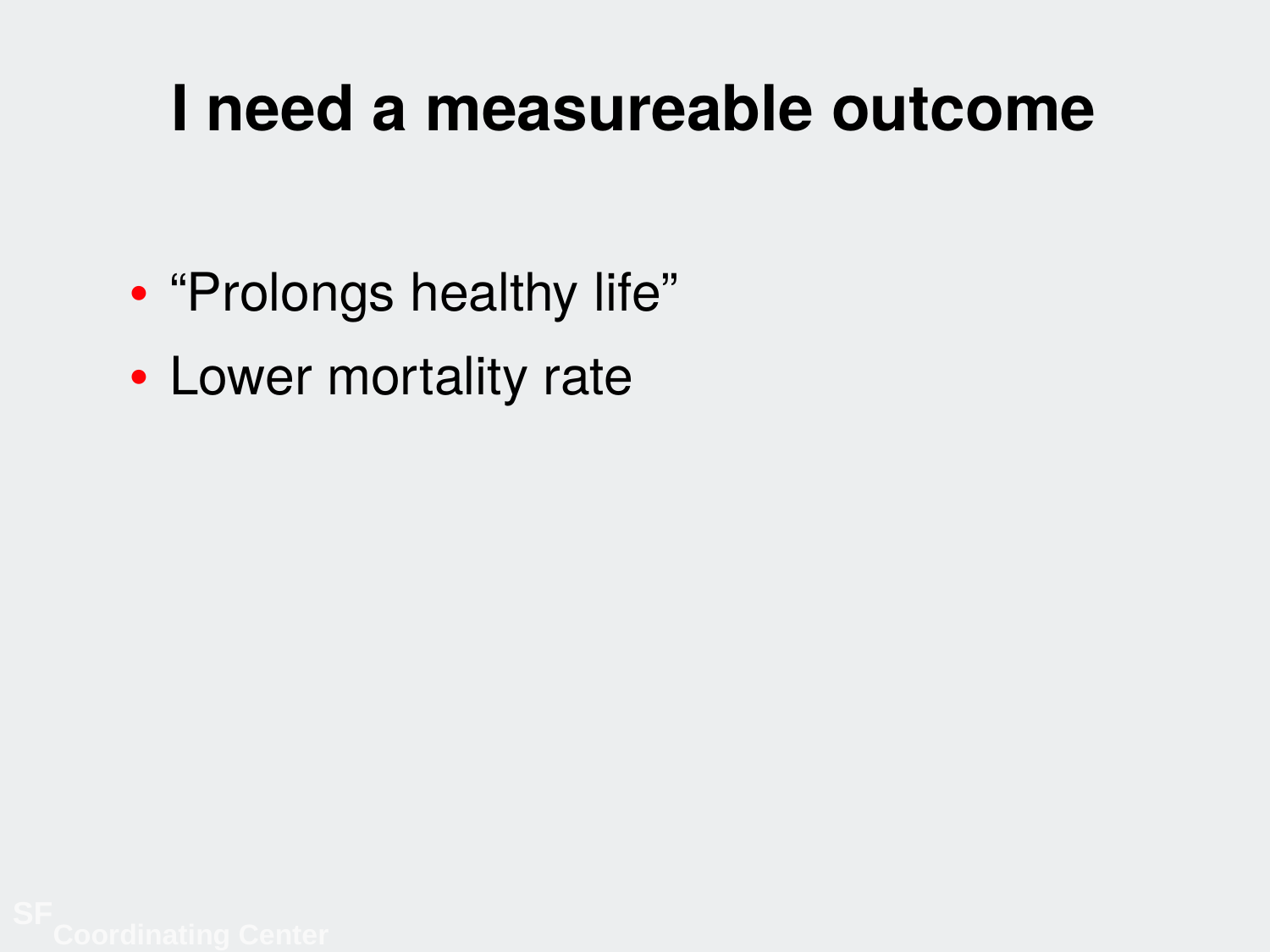

# I need a measureable outcome
“Prolongs healthy life”
Lower mortality rate